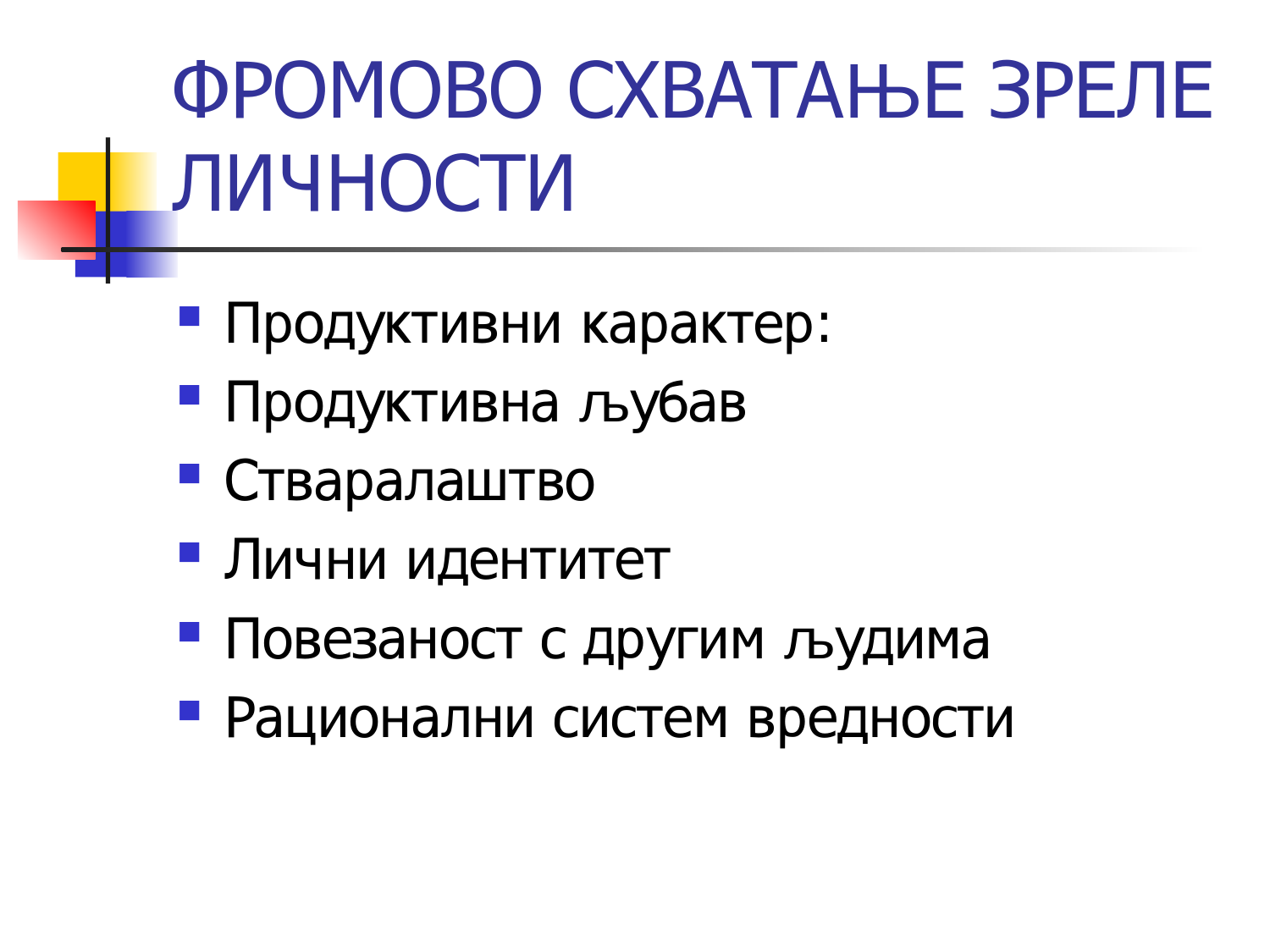

# ФРОМОВО СХВАТАЊЕ ЗРЕЛЕ ЛИЧНОСТИ
Продуктивни карактер:
Продуктивна љубав
Стваралаштво
Лични идентитет
Повезаност с другим људима
Рационални систем вредности